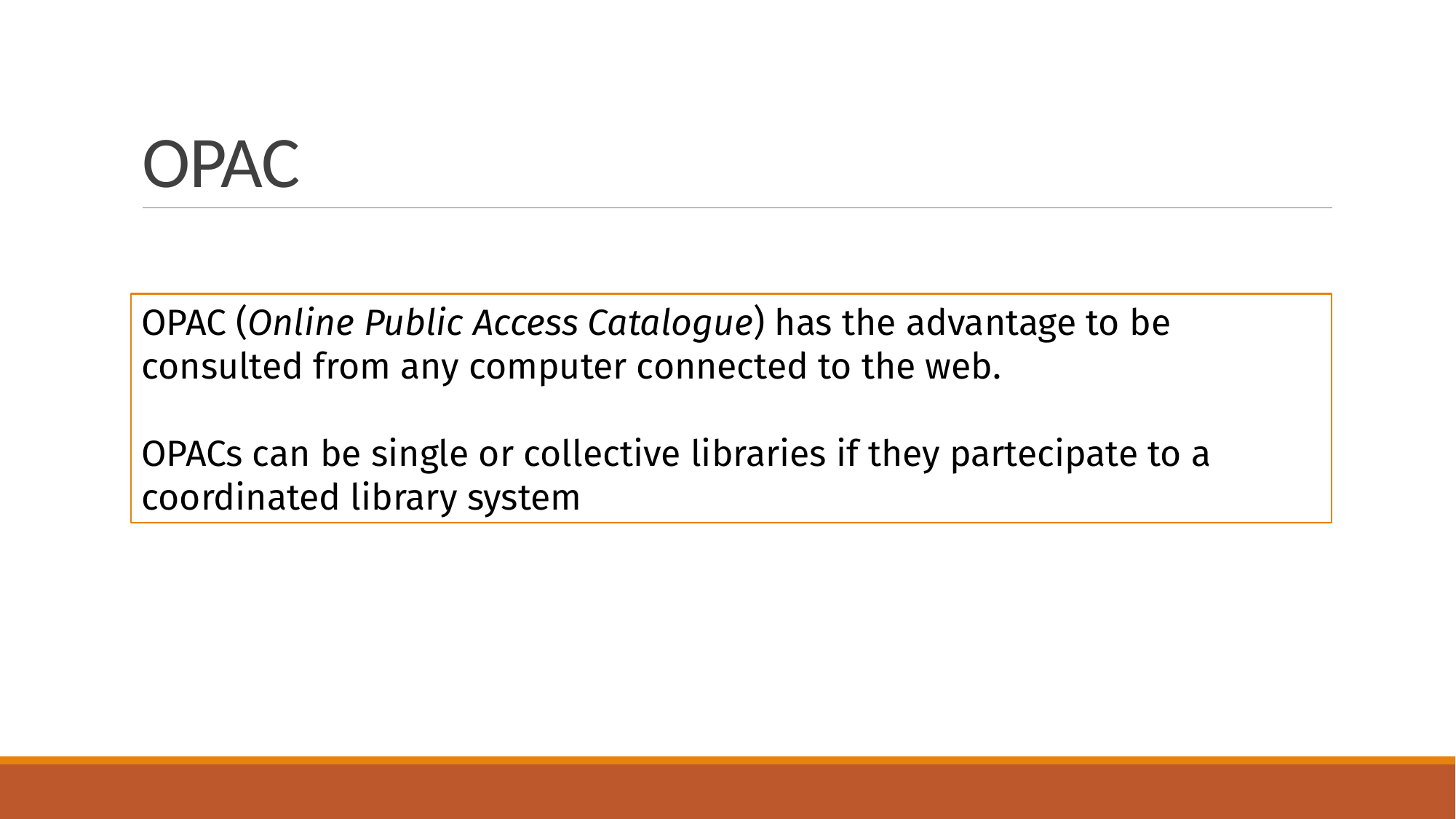

# OPAC
OPAC (Online Public Access Catalogue) has the advantage to be consulted from any computer connected to the web.

OPACs can be single or collective libraries if they partecipate to a coordinated library system